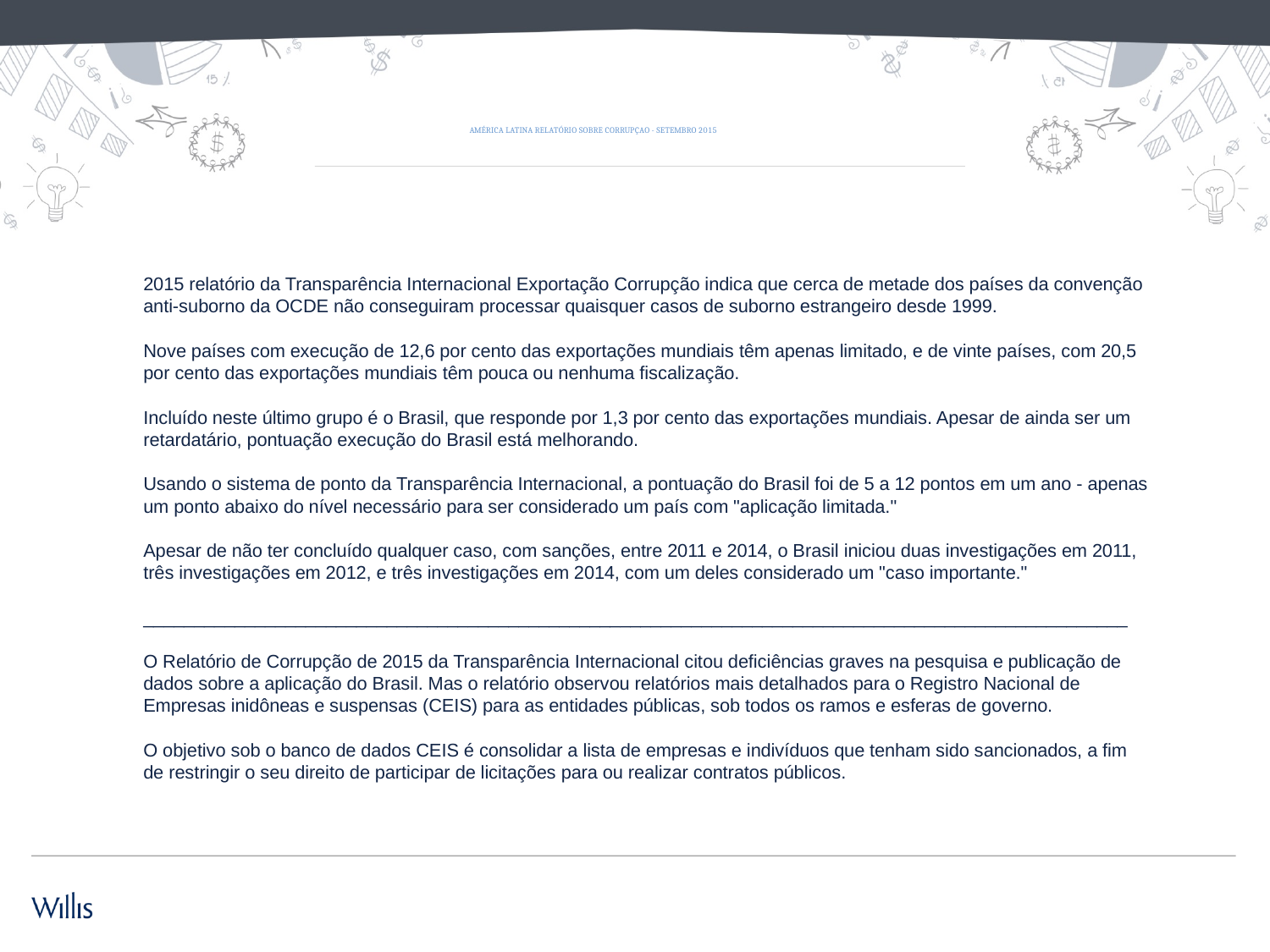

# AMÉRICA LATINA RELATÓRIO SOBRE CORRUPÇAO - setembro 2015
2015 relatório da Transparência Internacional Exportação Corrupção indica que cerca de metade dos países da convenção anti-suborno da OCDE não conseguiram processar quaisquer casos de suborno estrangeiro desde 1999.
Nove países com execução de 12,6 por cento das exportações mundiais têm apenas limitado, e de vinte países, com 20,5 por cento das exportações mundiais têm pouca ou nenhuma fiscalização.
Incluído neste último grupo é o Brasil, que responde por 1,3 por cento das exportações mundiais. Apesar de ainda ser um retardatário, pontuação execução do Brasil está melhorando.
Usando o sistema de ponto da Transparência Internacional, a pontuação do Brasil foi de 5 a 12 pontos em um ano - apenas um ponto abaixo do nível necessário para ser considerado um país com "aplicação limitada."
Apesar de não ter concluído qualquer caso, com sanções, entre 2011 e 2014, o Brasil iniciou duas investigações em 2011, três investigações em 2012, e três investigações em 2014, com um deles considerado um "caso importante."
_________________________________________________________________________________________________
O Relatório de Corrupção de 2015 da Transparência Internacional citou deficiências graves na pesquisa e publicação de dados sobre a aplicação do Brasil. Mas o relatório observou relatórios mais detalhados para o Registro Nacional de Empresas inidôneas e suspensas (CEIS) para as entidades públicas, sob todos os ramos e esferas de governo.
O objetivo sob o banco de dados CEIS é consolidar a lista de empresas e indivíduos que tenham sido sancionados, a fim de restringir o seu direito de participar de licitações para ou realizar contratos públicos.